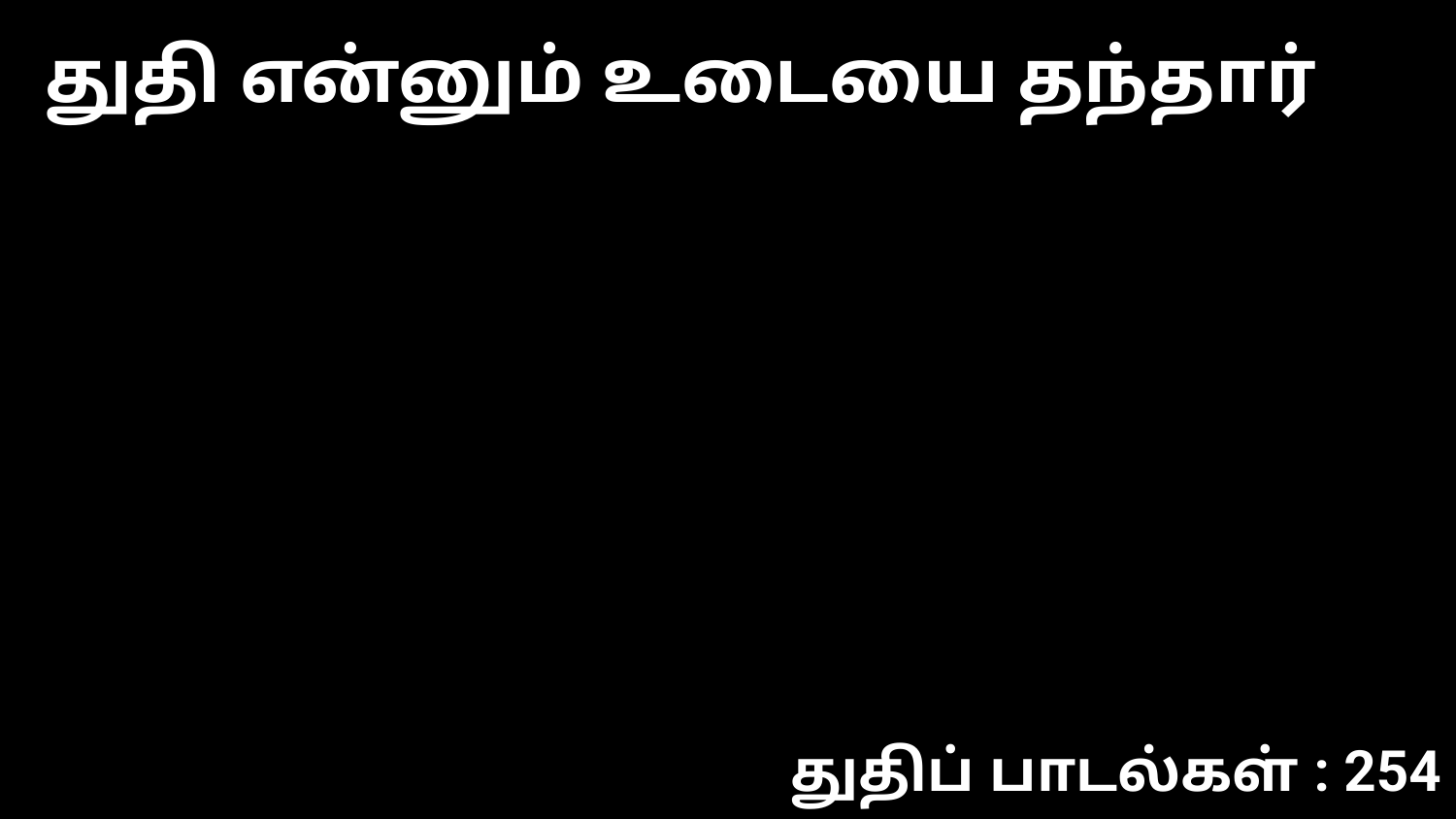

துதி என்னும் உடையை தந்தார்
துதிப் பாடல்கள் : 254